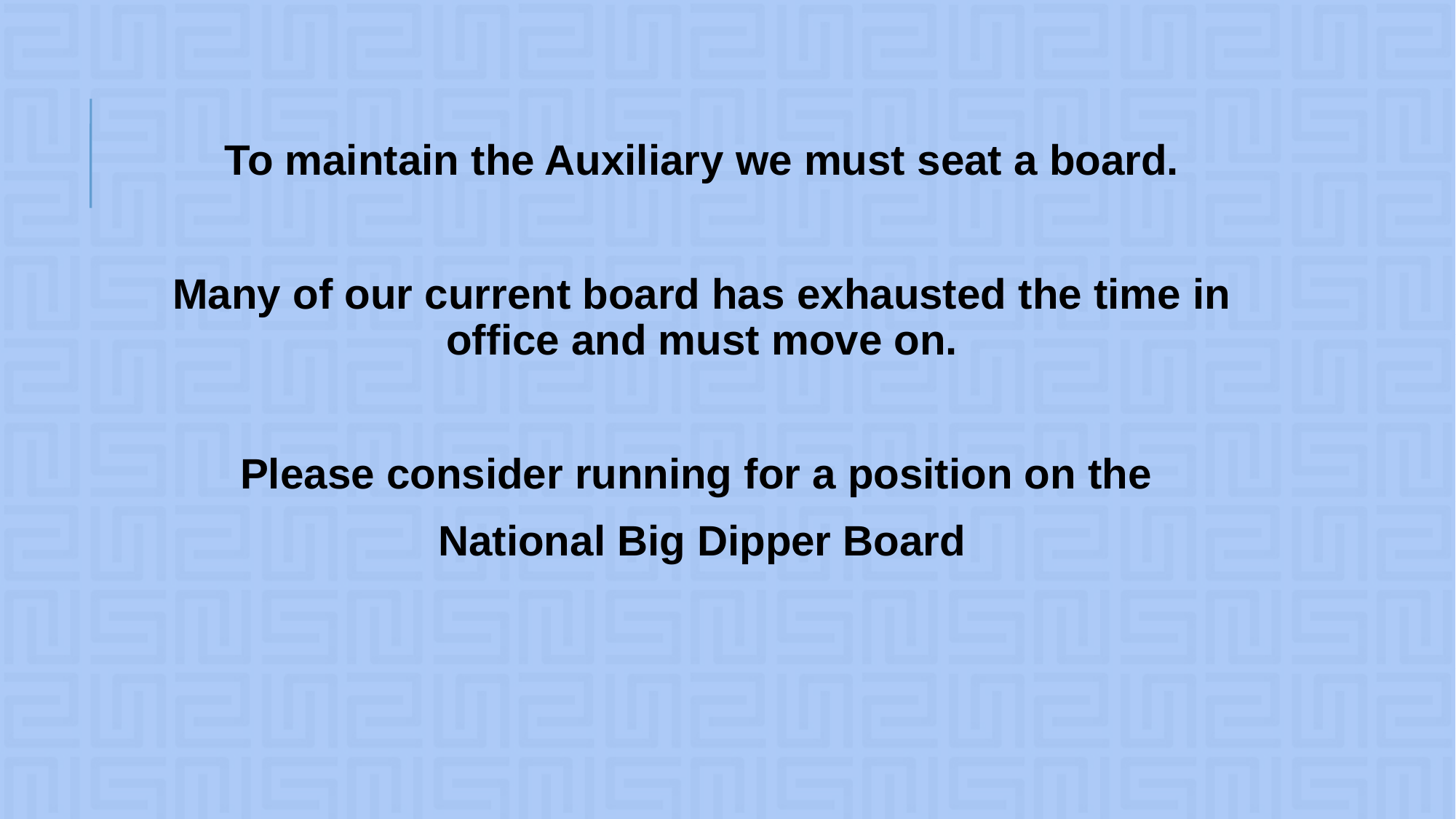

# To maintain the Auxiliary we must seat a board.

Many of our current board has exhausted the time in office and must move on.

Please consider running for a position on the
National Big Dipper Board